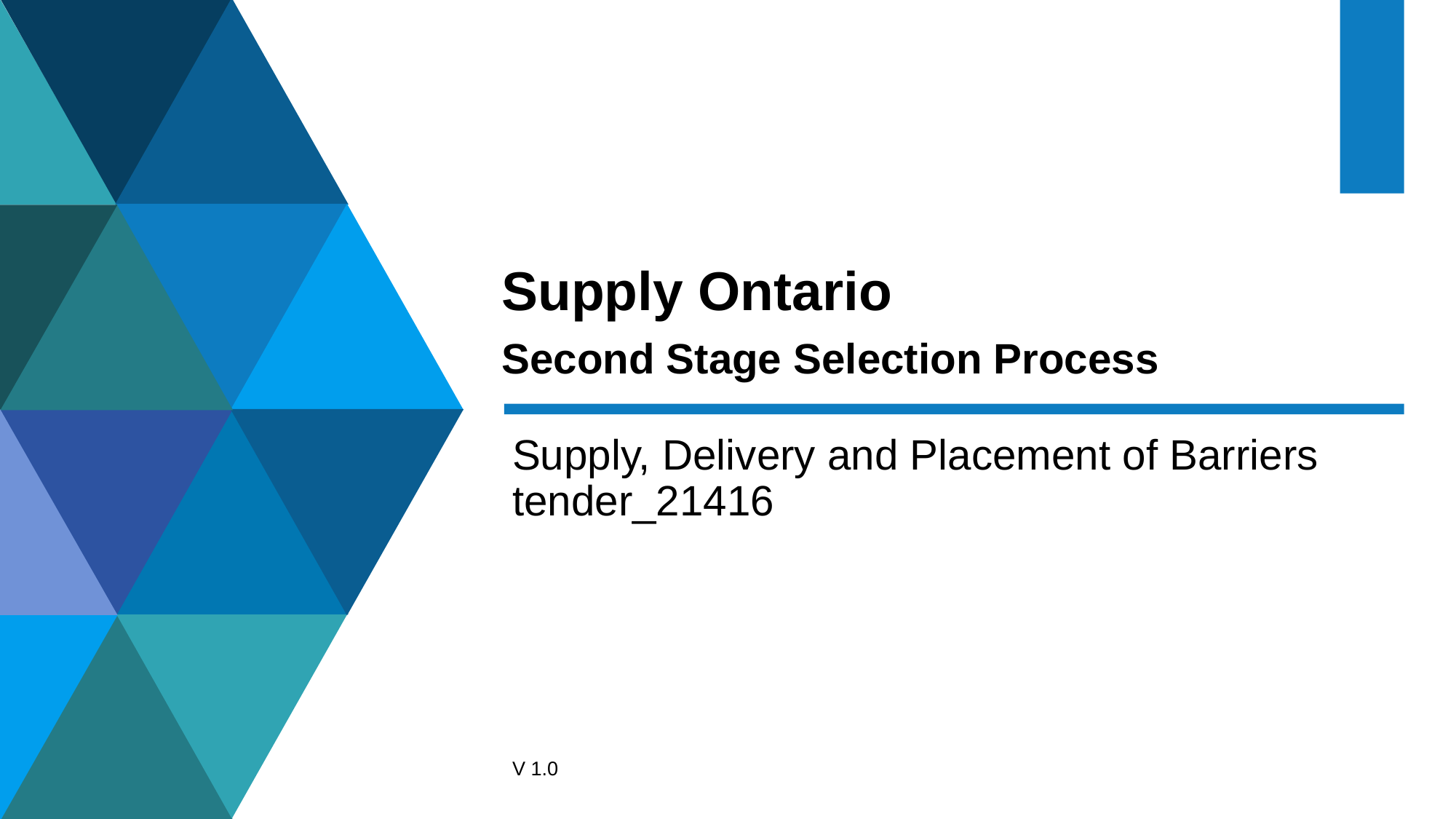

Supply Ontario
Second Stage Selection Process

Supply, Delivery and Placement of Barriers tender_21416

V 1.0